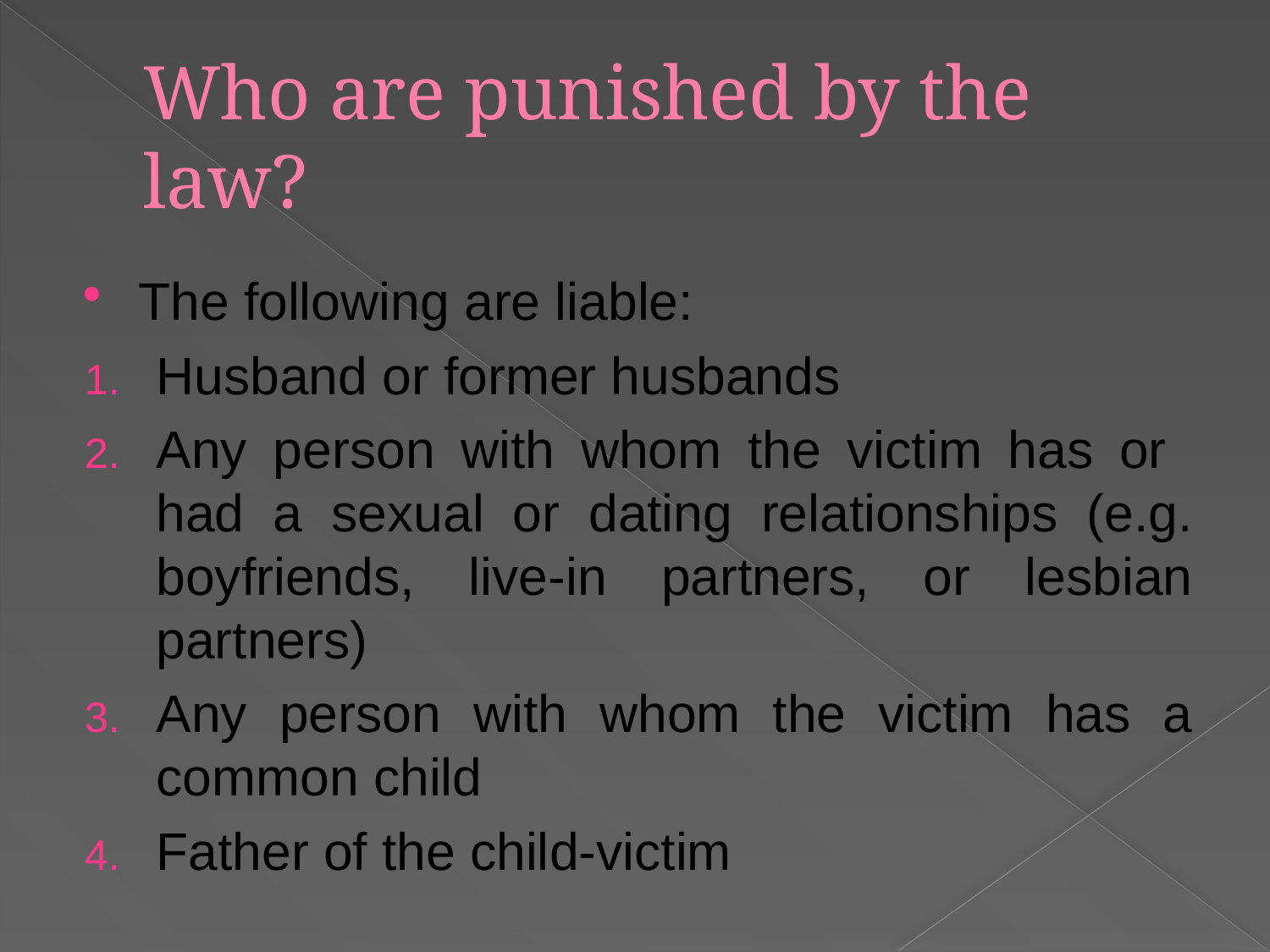

# Who are punished by the law?
The following are liable:
Husband or former husbands
Any person with whom the victim has or  had a sexual or dating relationships (e.g. boyfriends, live-in partners, or lesbian partners)
Any person with whom the victim has a common child
Father of the child-victim